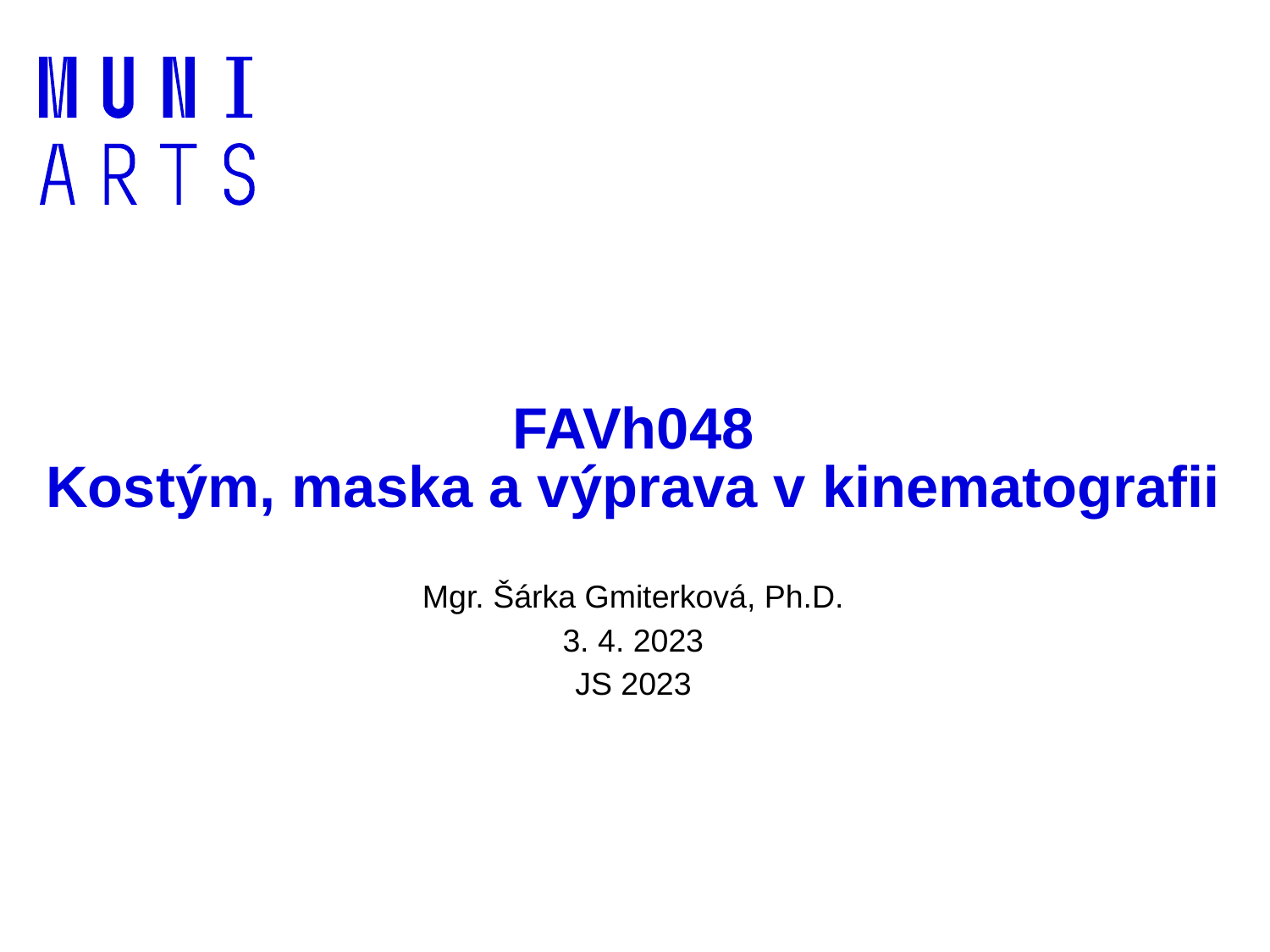

# FAVh048 Kostým, maska a výprava v kinematografii
Mgr. Šárka Gmiterková, Ph.D.
3. 4. 2023
JS 2023